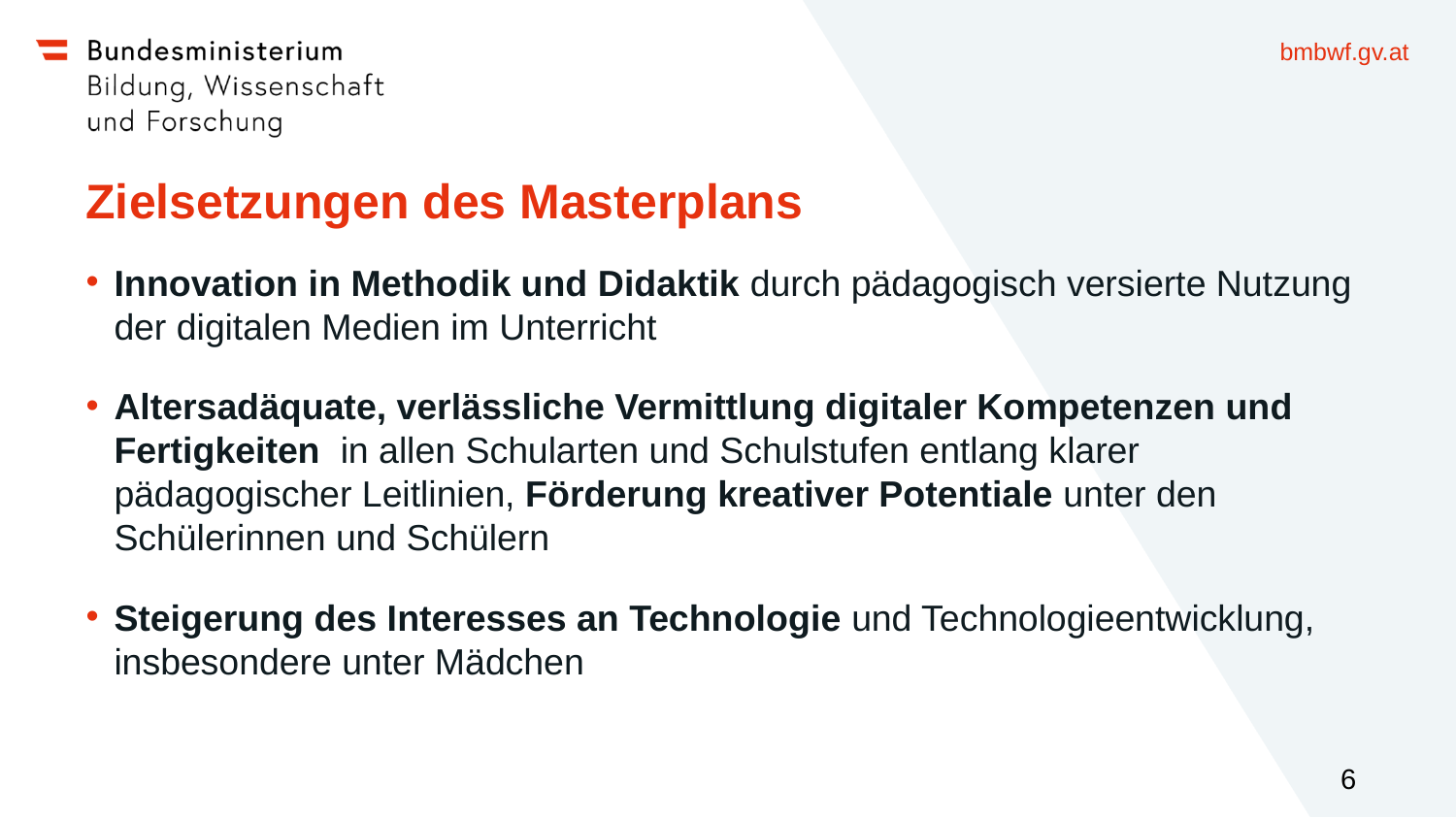

# Zielsetzungen des Masterplans
Innovation in Methodik und Didaktik durch pädagogisch versierte Nutzung der digitalen Medien im Unterricht
Altersadäquate, verlässliche Vermittlung digitaler Kompetenzen und Fertigkeiten  in allen Schularten und Schulstufen entlang klarer pädagogischer Leitlinien, Förderung kreativer Potentiale unter den Schülerinnen und Schülern
Steigerung des Interesses an Technologie und Technologieentwicklung, insbesondere unter Mädchen

6